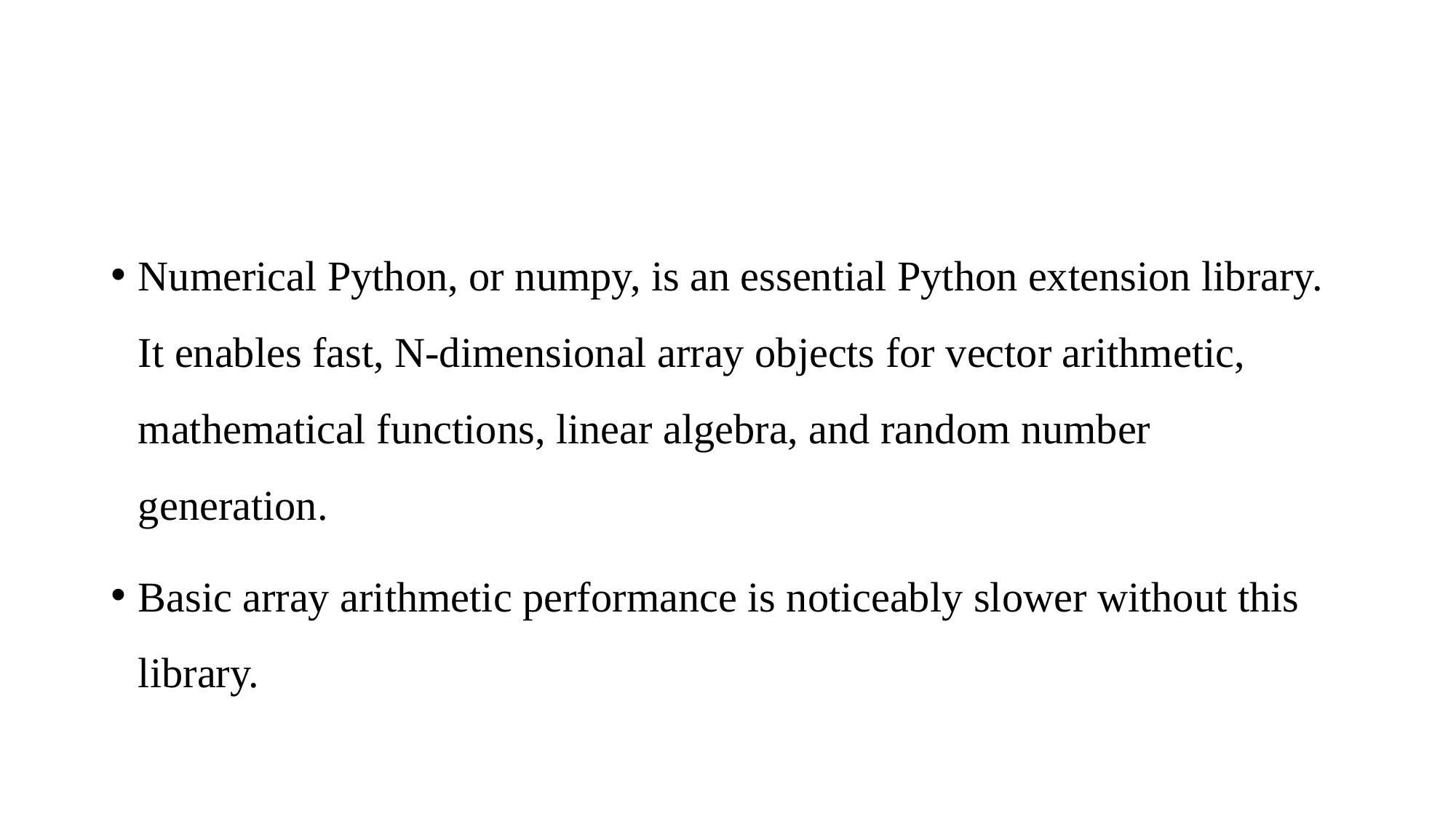

#
Numerical Python, or numpy, is an essential Python extension library. It enables fast, N-dimensional array objects for vector arithmetic, mathematical functions, linear algebra, and random number generation.
Basic array arithmetic performance is noticeably slower without this library.